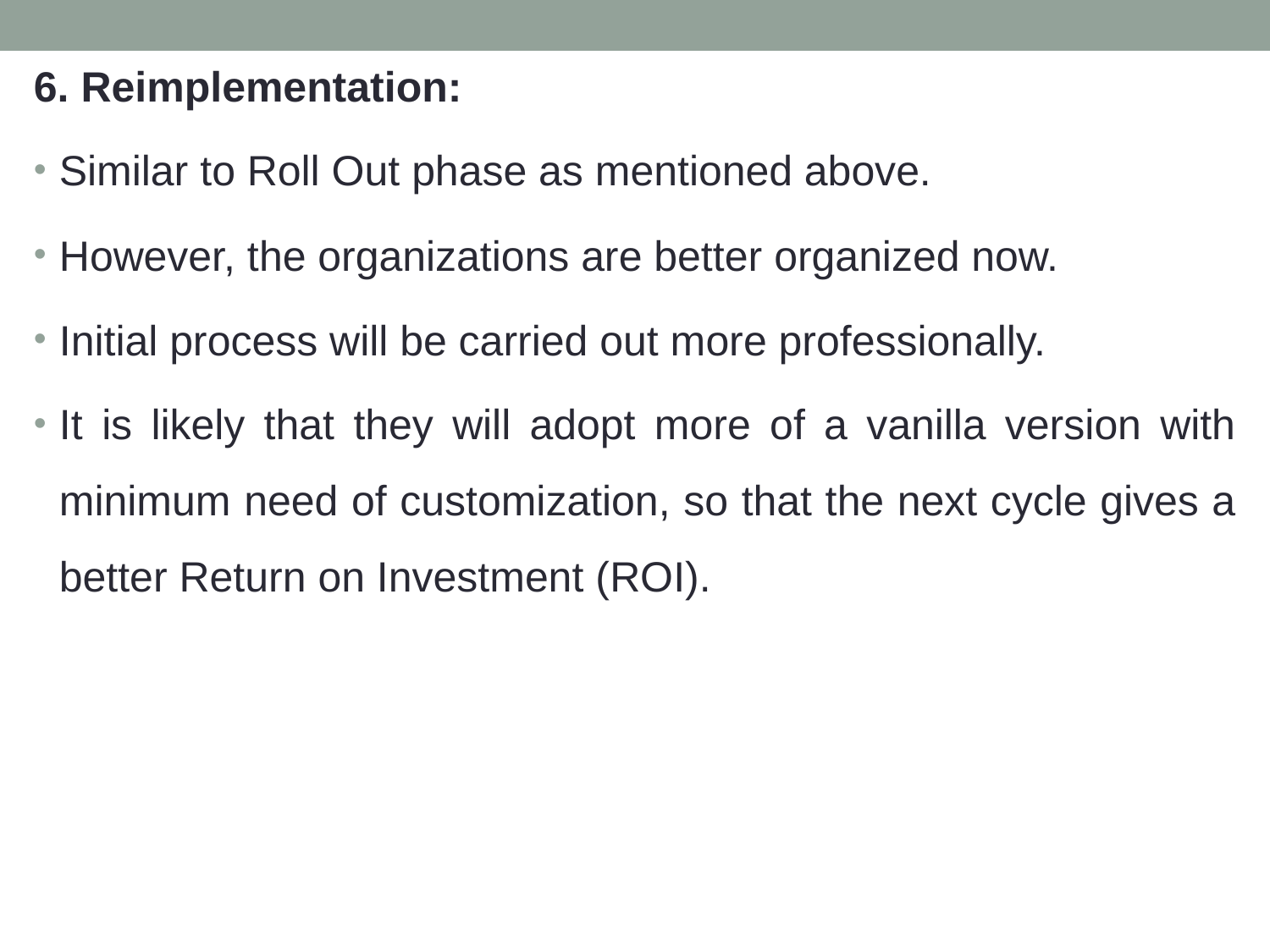

6. Reimplementation:
Similar to Roll Out phase as mentioned above.
However, the organizations are better organized now.
Initial process will be carried out more professionally.
It is likely that they will adopt more of a vanilla version with minimum need of customization, so that the next cycle gives a better Return on Investment (ROI).